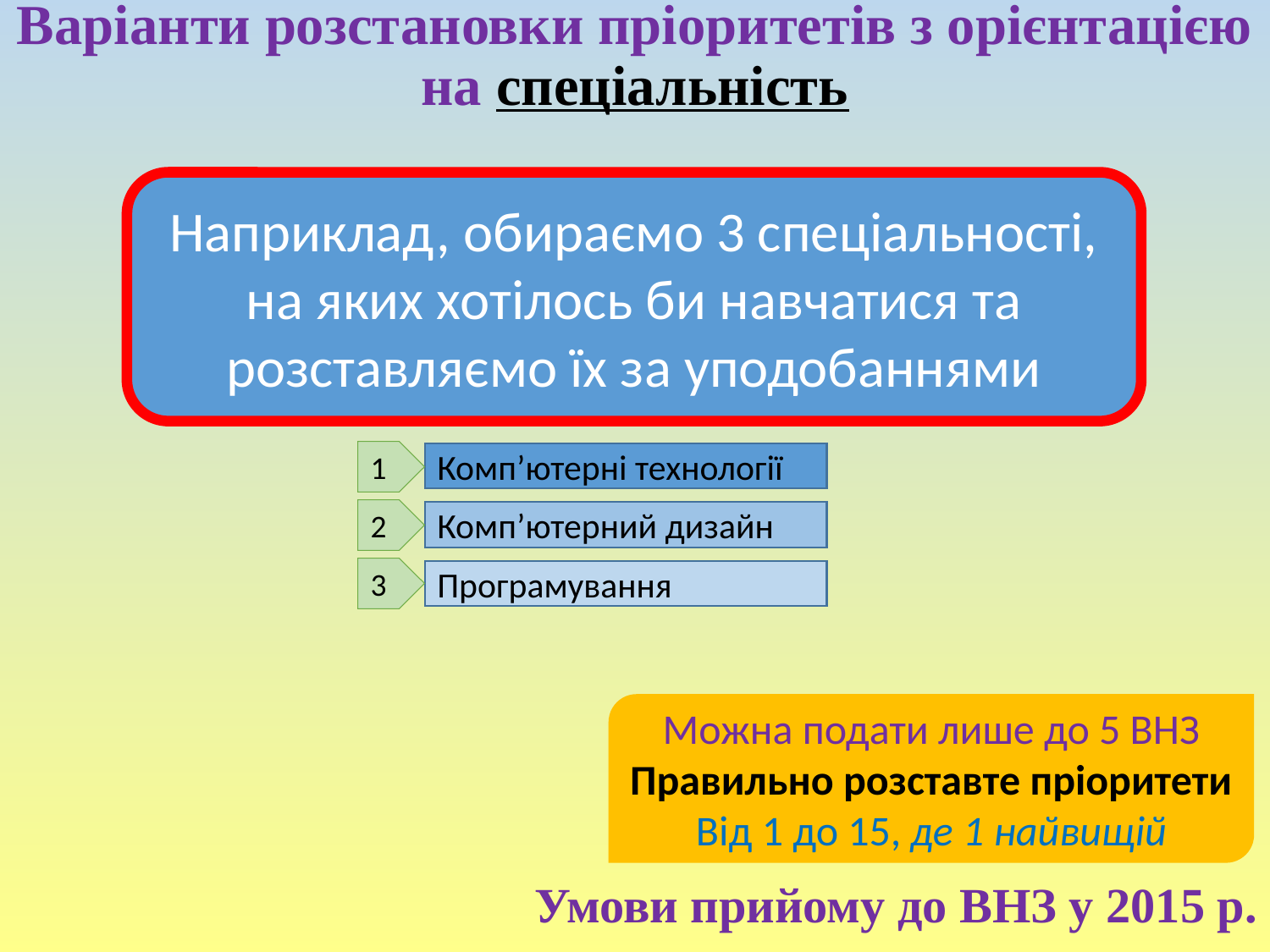

Варіанти розстановки пріоритетів з орієнтацією на спеціальність
Наприклад, обираємо 3 спеціальності, на яких хотілось би навчатися та розставляємо їх за уподобаннями
1
Комп’ютерні технології
2
Комп’ютерний дизайн
3
Програмування
Можна подати лише до 5 ВНЗ
Правильно розставте пріоритети
Від 1 до 15, де 1 найвищій
# Умови прийому до ВНЗ у 2015 р.